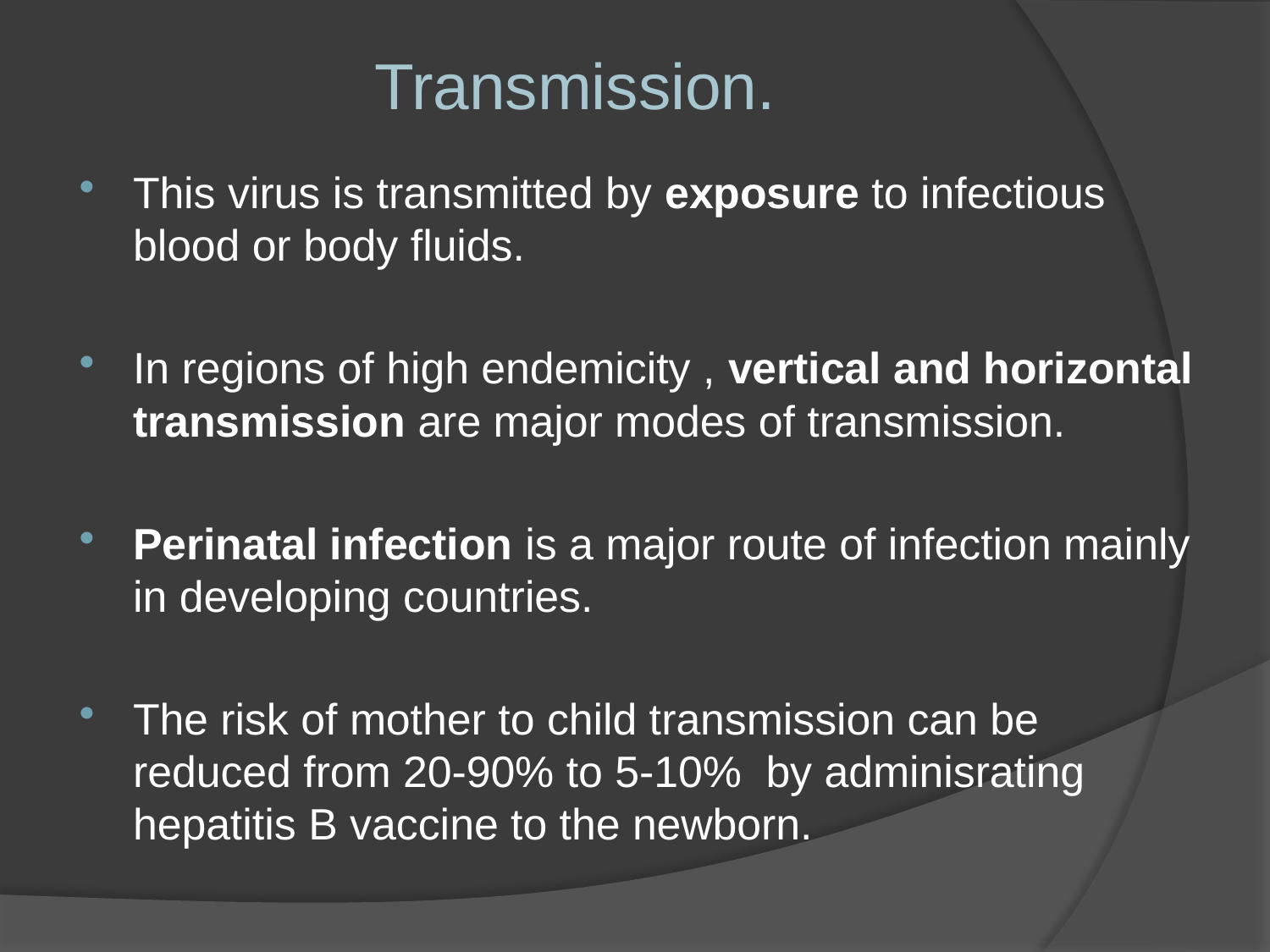

# Transmission.
This virus is transmitted by exposure to infectious blood or body fluids.

In regions of high endemicity , vertical and horizontal transmission are major modes of transmission.

Perinatal infection is a major route of infection mainly in developing countries.

The risk of mother to child transmission can be reduced from 20-90% to 5-10%  by adminisrating  hepatitis B vaccine to the newborn.